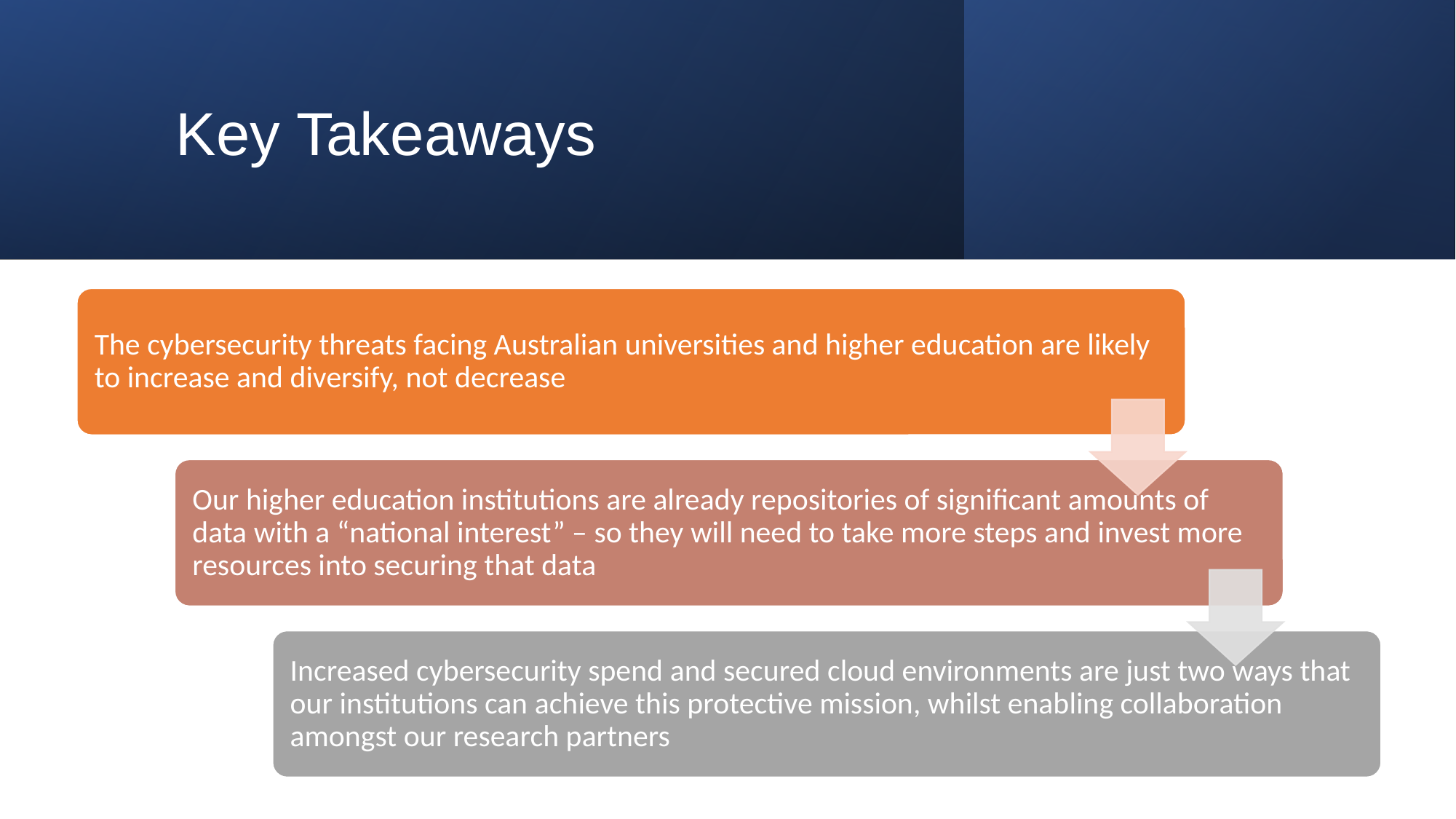

# Key Takeaways
The cybersecurity threats facing Australian universities and higher education are likely to increase and diversify, not decrease
Our higher education institutions are already repositories of significant amounts of data with a “national interest” – so they will need to take more steps and invest more resources into securing that data
Increased cybersecurity spend and secured cloud environments are just two ways that our institutions can achieve this protective mission, whilst enabling collaboration amongst our research partners